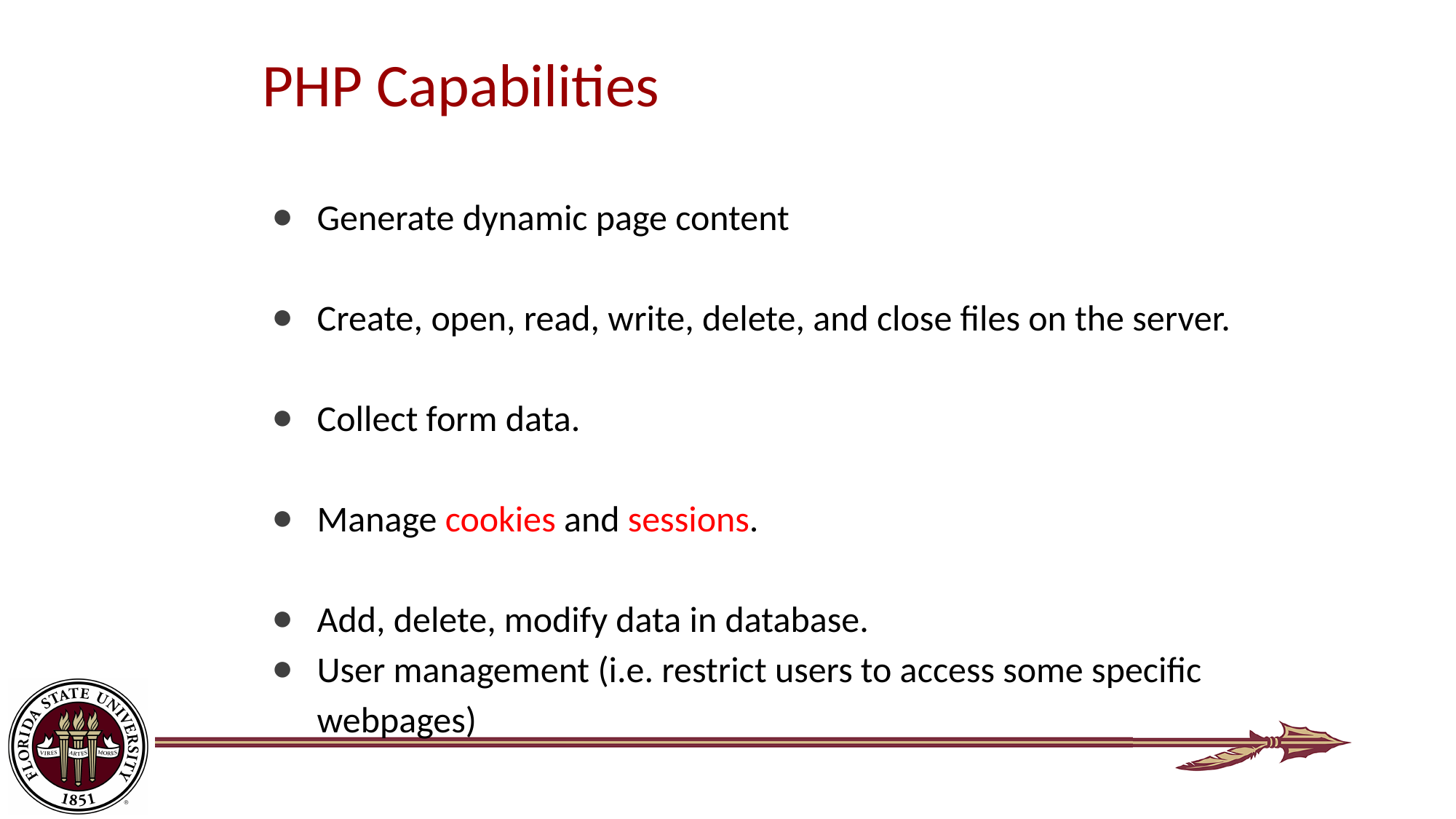

# PHP Capabilities
Generate dynamic page content

Create, open, read, write, delete, and close files on the server.

Collect form data.

Manage cookies and sessions.

Add, delete, modify data in database.
User management (i.e. restrict users to access some specific webpages)